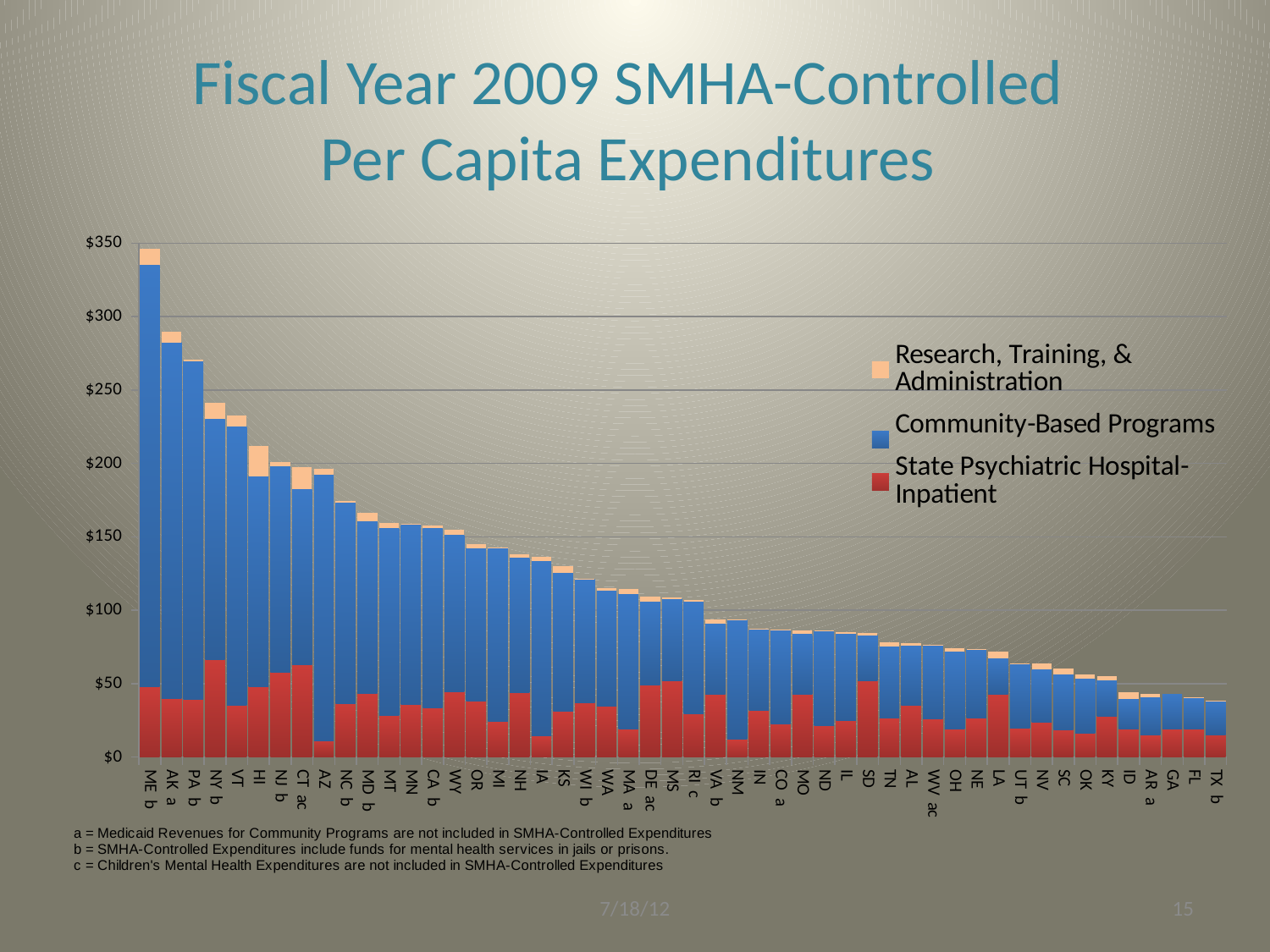

# Fiscal Year 2009 SMHA-Controlled Per Capita Expenditures

### Chart

| Category | State Psychiatric Hospital-Inpatient | Community-Based Programs | Research, Training, & Administration |
|---|---|---|---|
| ME  b | 48.16302661832869 | 286.82751082738224 | 10.97929263129723 |
| AK  a | 39.785081527106165 | 242.5292407628216 | 7.391829001558129 |
| PA  b | 39.28474366157643 | 230.37310729257078 | 1.0085378135036693 |
| NY  b | 66.34966045625306 | 163.98357008207222 | 11.261509936899166 |
| VT   | 35.100995869997504 | 190.15722991957387 | 7.406632156054528 |
| HI   | 48.02604220089676 | 143.14877418298082 | 20.979210448685684 |
| NJ  b | 57.99783591323829 | 140.31961951629097 | 2.460512718379295 |
| CT  ac | 62.836381866320295 | 119.54863766679343 | 15.239104396410408 |
| AZ   | 11.072994457114506 | 181.28986392080705 | 3.7629928965523796 |
| NC  b | 36.16525335373335 | 137.1453674367569 | 1.3535826946745126 |
| MD  b | 43.190145098782686 | 117.4722566365828 | 5.837459382481449 |
| MT   | 28.491181522621737 | 127.40588049437402 | 3.4509799280195708 |
| MN   | 36.01118147290691 | 122.04569581415934 | 1.0758871144751807 |
| CA  b | 33.56500662279295 | 122.24245796643135 | 1.813902425451872 |
| WY   | 44.69778271125295 | 106.48001295037241 | 3.474277785486336 |
| OR   | 38.004540178063124 | 104.39979060633861 | 2.4447359087881213 |
| MI   | 24.165674566038977 | 117.94816161738218 | 0.7225616979878766 |
| NH   | 43.82742466121908 | 91.89396655035205 | 2.452245768923288 |
| IA   | 14.309684226913811 | 119.18102547248205 | 2.7821147076688892 |
| KS   | 31.14789642752919 | 94.3366909003493 | 4.750768606492407 |
| WI  b | 37.17287954465434 | 84.07860887442769 | 0.2031857918566447 |
| WA   | 34.77663421452289 | 78.45911084311263 | 1.9958763983987025 |
| MA  a | 18.92998380400983 | 92.31213433214414 | 3.324511991241505 |
| DE  ac | 49.322354911246094 | 56.72853506415118 | 3.0755294261798465 |
| MS   | 51.842097554429095 | 55.96357837183116 | 1.1581020478650401 |
| RI  c | 29.52124474421949 | 76.35891345108061 | 1.308092877303321 |
| VA  b | 42.777957539946705 | 48.213759431502716 | 2.820949322869114 |
| NM   | 12.35395326504482 | 80.97920334507053 | 0.17505601792573625 |
| IN   | 31.598957325533608 | 55.17956915169233 | 0.8742708398572542 |
| CO  a | 22.852247077817424 | 63.482122145120876 | 0.4919086870842131 |
| MO   | 42.54326383041119 | 41.37921051215992 | 2.2289257839502294 |
| ND   | 21.527319442708983 | 64.42469074097228 | 0.09415687867049878 |
| IL   | 24.913838348019915 | 58.79759044041733 | 1.5920626126384299 |
| SD   | 51.89287262229017 | 31.0770148902957 | 1.4724650873404024 |
| TN   | 26.44778522104133 | 49.0239970633399 | 2.8359673309309397 |
| AL   | 35.140688484722354 | 40.66005677916944 | 2.0884096249258928 |
| WV  ac | 26.07151736231049 | 50.16291948191385 | 0.2200128047452362 |
| OH   | 18.87459857352512 | 52.72586211843484 | 2.6583567576163376 |
| NE   | 26.629742989753424 | 46.413688730358494 | 0.5625858698281849 |
| LA   | 42.67782005158855 | 24.642773827758802 | 4.479982194172514 |
| UT  b | 19.57864118133356 | 43.88299063483112 | 0.5449008759083631 |
| NV   | 23.79415962560458 | 35.72723480671064 | 4.480310162569042 |
| SC   | 18.295338980332357 | 38.139255625263644 | 3.8050765473000876 |
| OK   | 16.180302596215487 | 37.05371151038896 | 3.3288312255283152 |
| KY   | 27.612664915767386 | 24.839747510724063 | 2.609804616511348 |
| ID   | 18.865294526472763 | 20.46237538116503 | 4.671774608549389 |
| AR  a | 14.879065641172598 | 25.69314116479316 | 2.20163797802027 |
| GA   | 19.13638083971555 | 23.462677588962283 | 0.0 |
| FL   | 18.962298301167078 | 21.317040373072775 | 0.6231833362848592 |
| TX  b | 15.228144237771168 | 22.46921601856435 | 0.6811310521686799 |
7/18/12
15